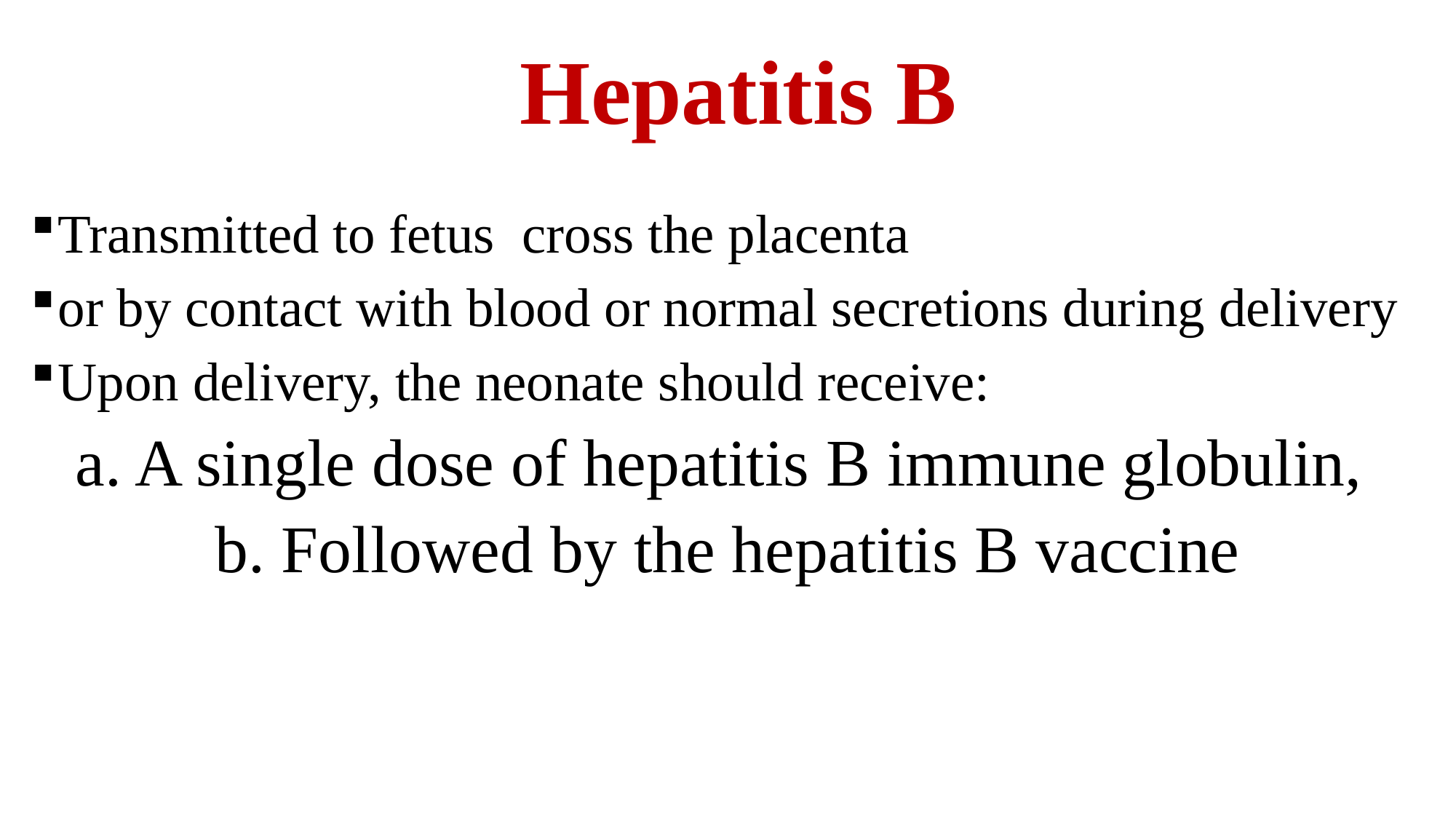

# Hepatitis B
Transmitted to fetus  cross the placenta
or by contact with blood or normal secretions during delivery
Upon delivery, the neonate should receive:
a. A single dose of hepatitis B immune globulin,
b. Followed by the hepatitis B vaccine